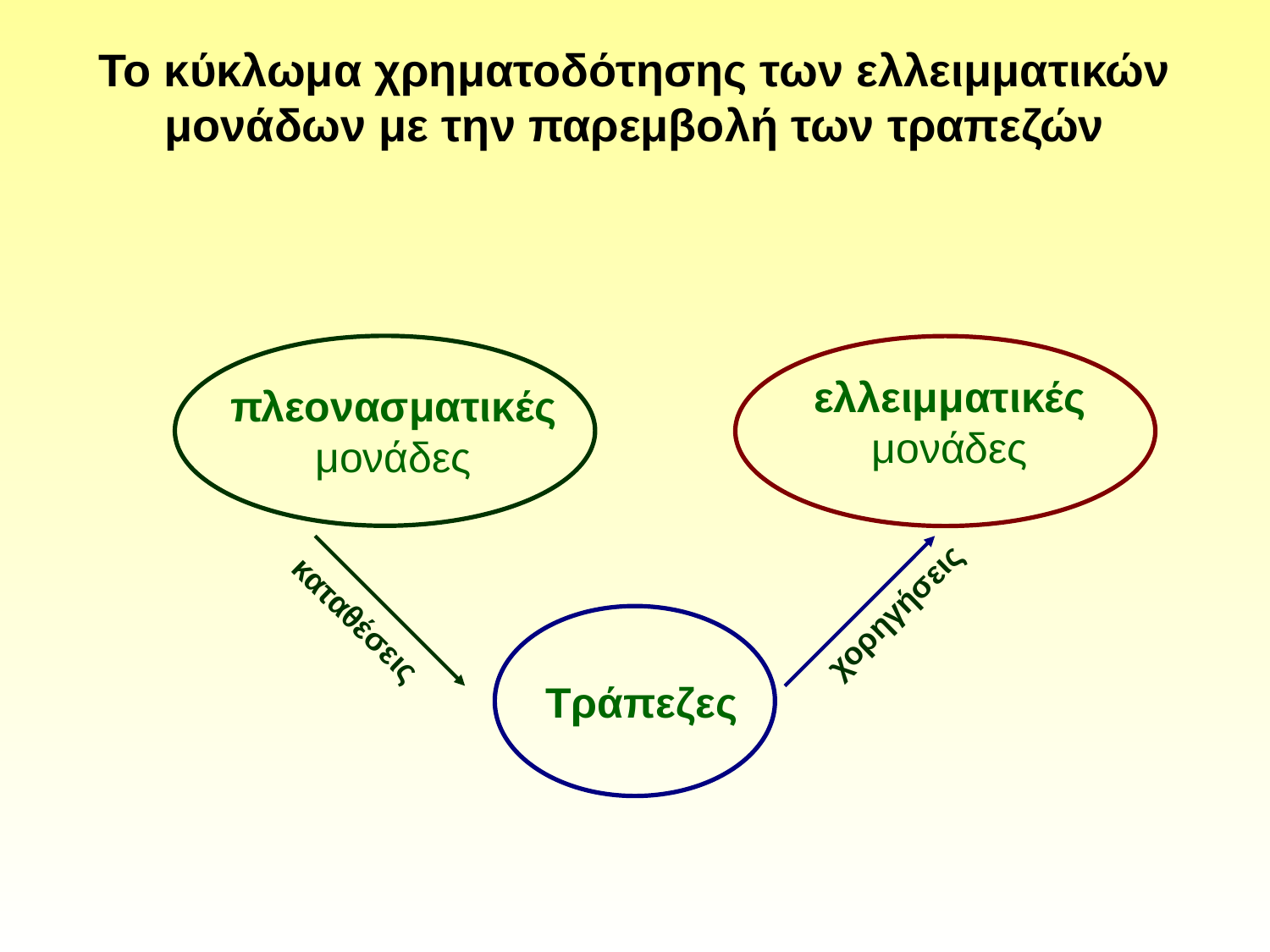

# Το κύκλωμα χρηματοδότησης των ελλειμματικών μονάδων με την παρεμβολή των τραπεζών

ελλειμματικές μονάδες
πλεονασματικές μονάδες

χορηγήσεις

καταθέσεις
Τράπεζες